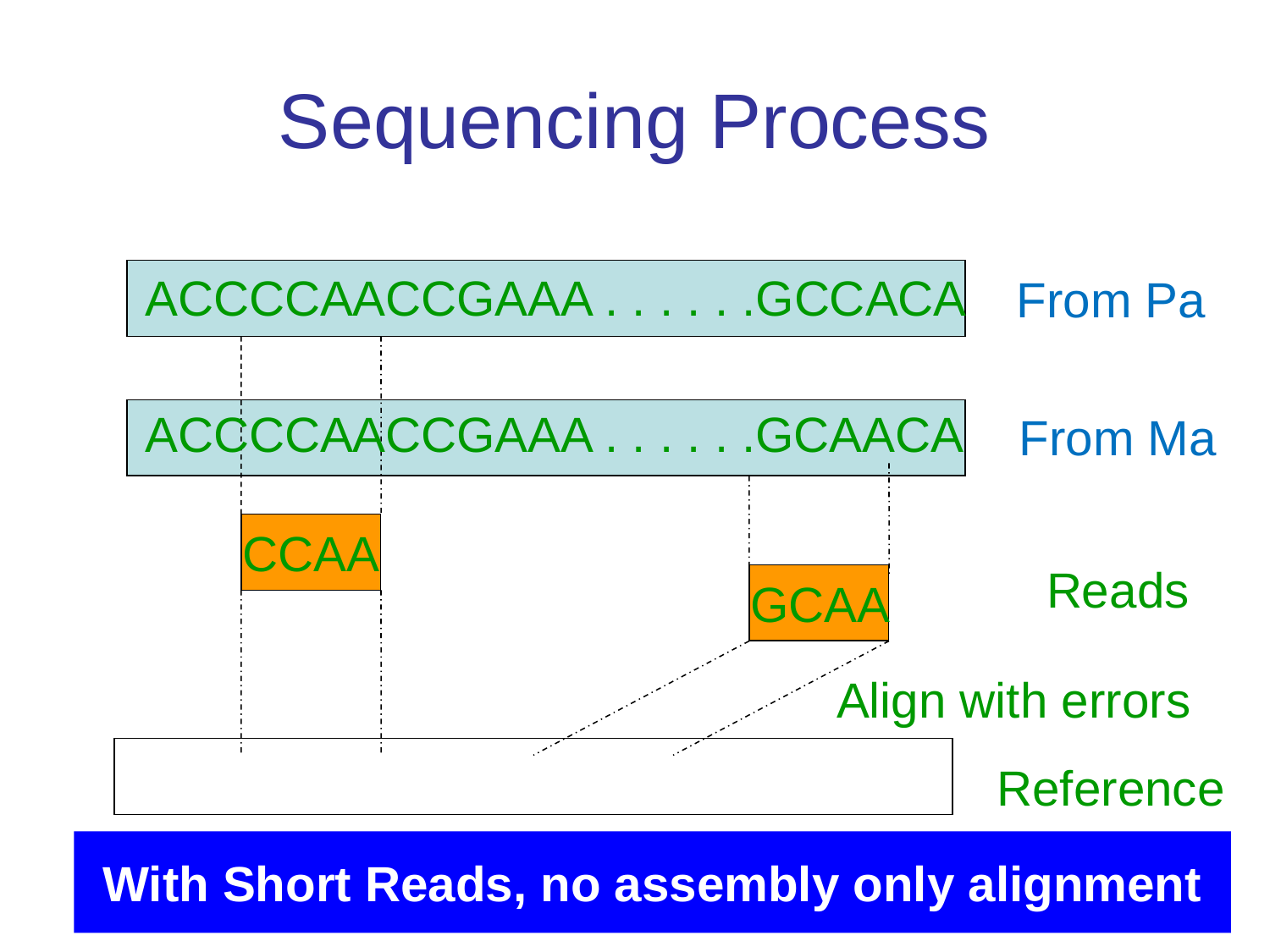

# Sequencing Process

ACCCCAACCGAAA . . . . . .GCCACA
From Pa

ACCCCAACCGAAA . . . . . .GCAACA

From Ma

CCAA
Reads

GCAA

Align with errors

Reference
With Short Reads, no assembly only alignment